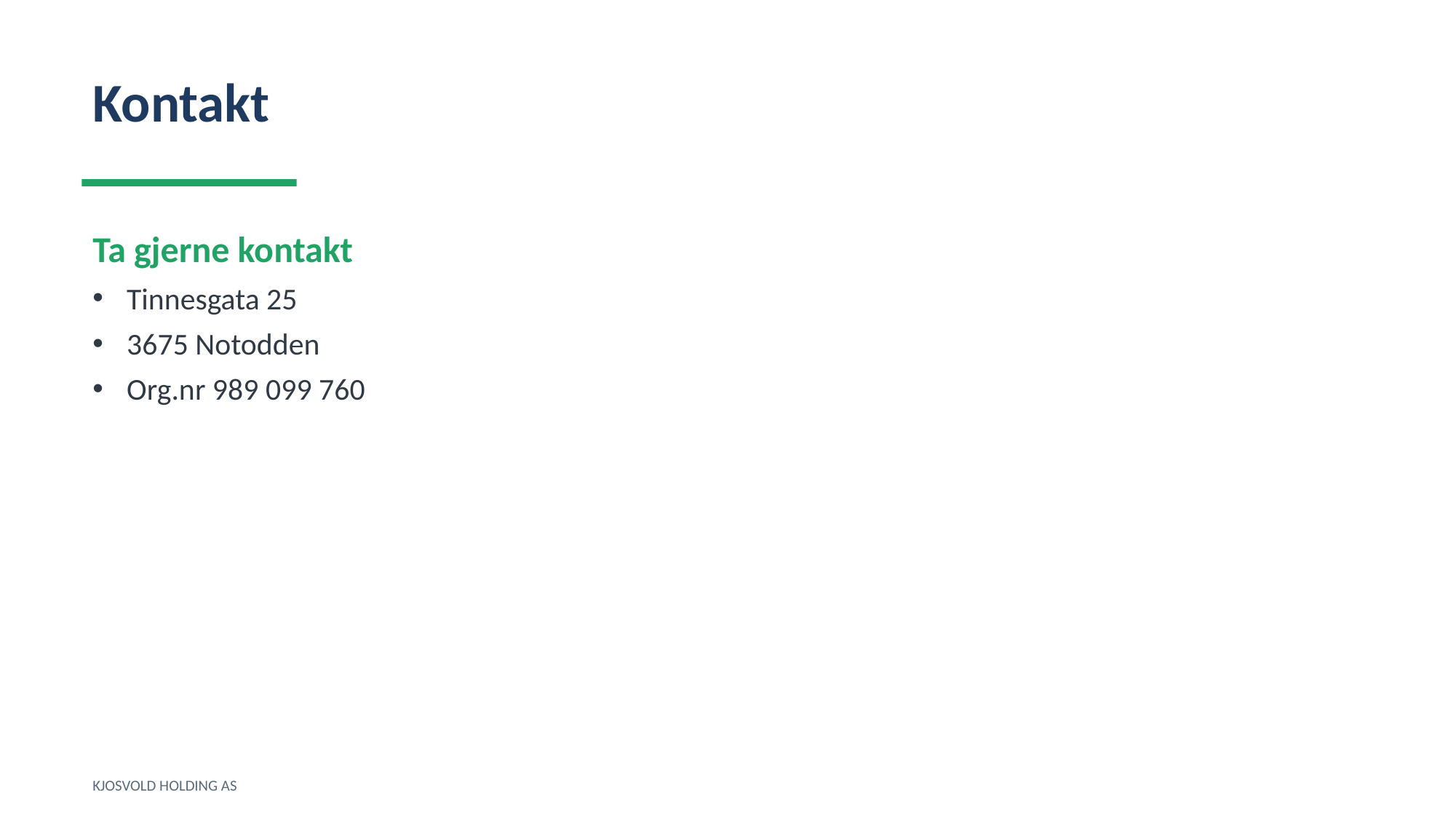

Kontakt

Ta gjerne kontakt
Tinnesgata 25
3675 Notodden
Org.nr 989 099 760
KJOSVOLD HOLDING AS